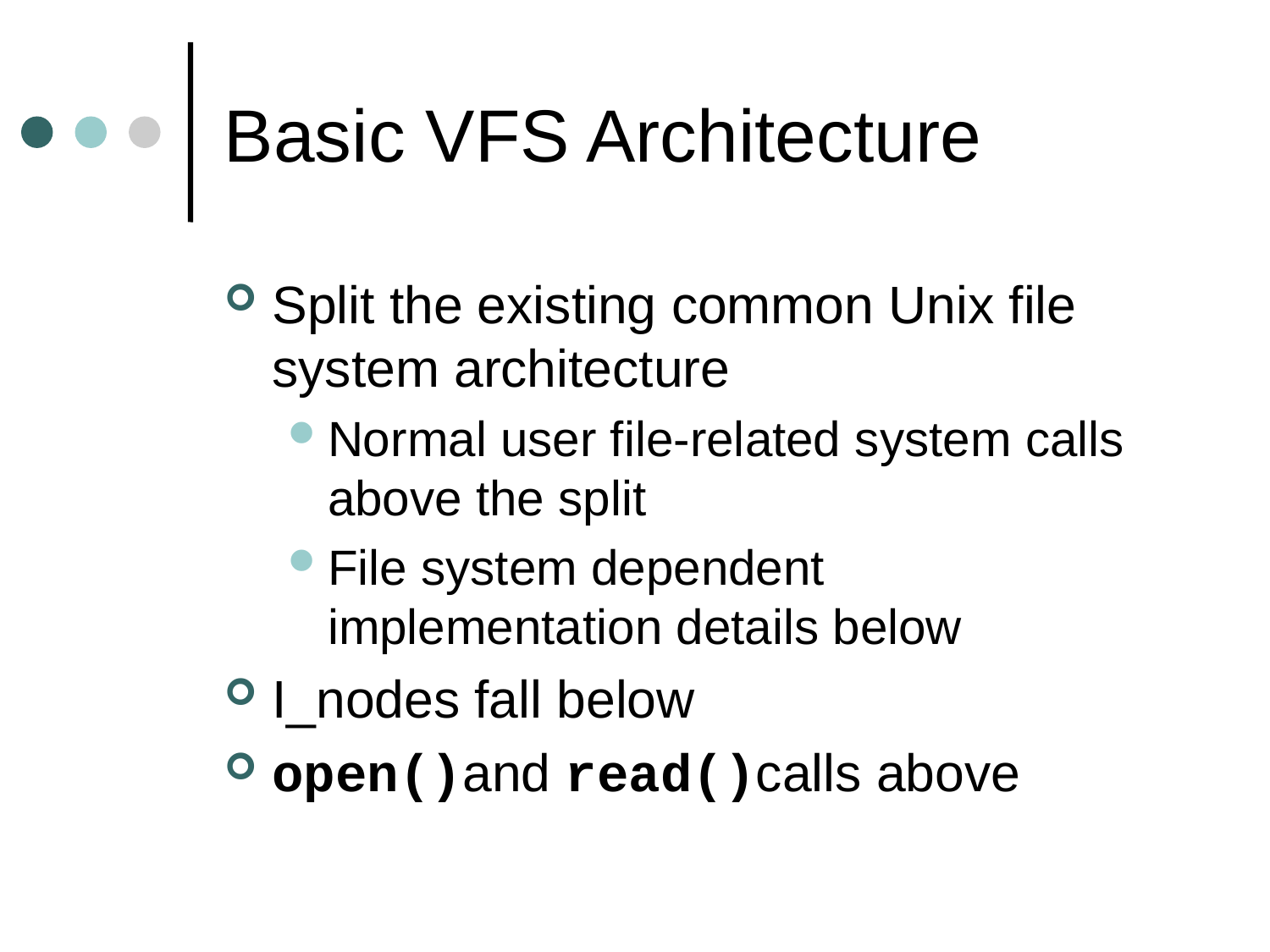

# Basic VFS Architecture
Split the existing common Unix file system architecture
Normal user file-related system calls above the split
File system dependent implementation details below
I_nodes fall below
open()and read()calls above